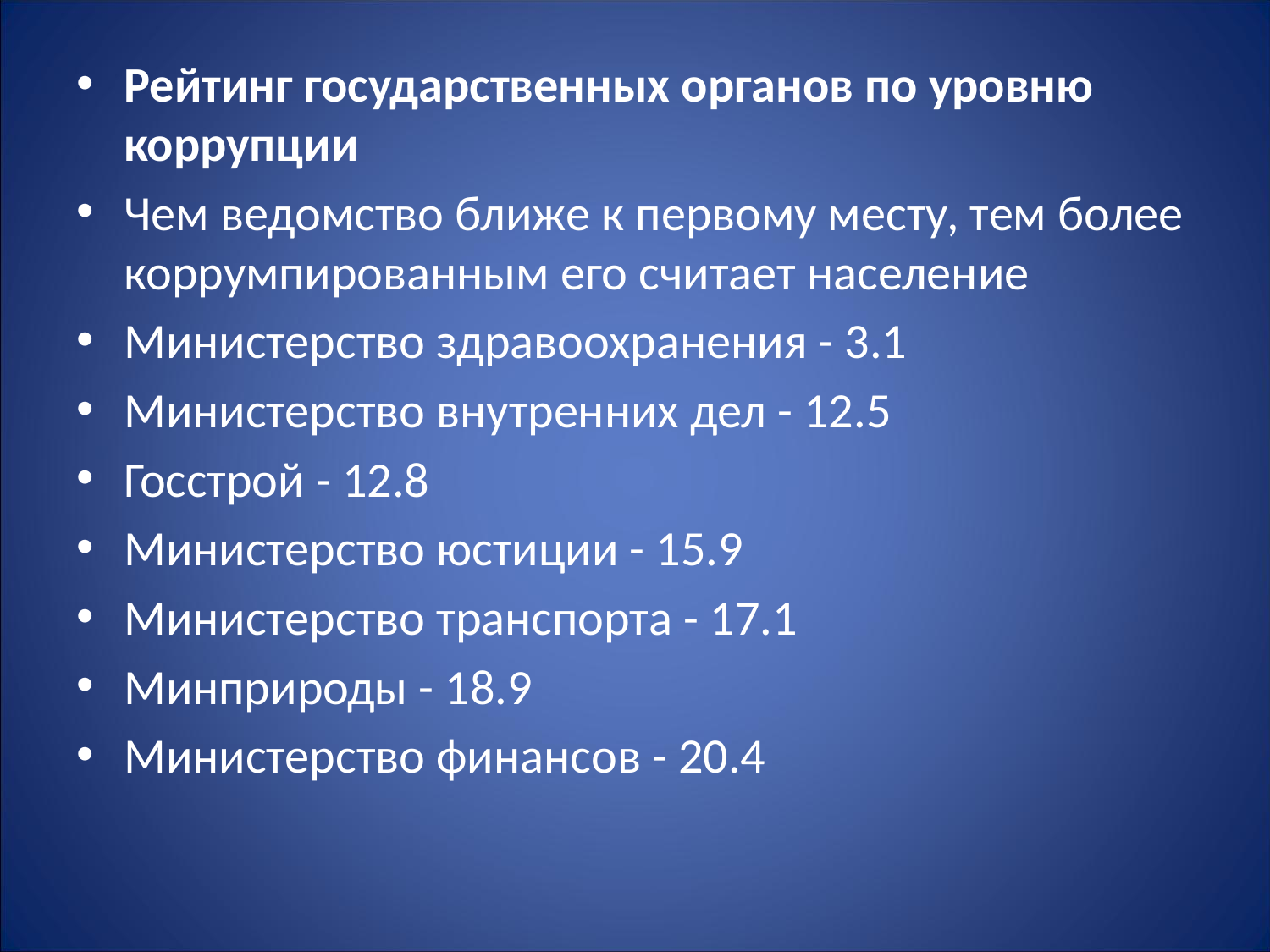

Рейтинг государственных органов по уровню коррупции
Чем ведомство ближе к первому месту, тем более коррумпированным его считает население
Министерство здравоохранения - 3.1
Министерство внутренних дел - 12.5
Госстрой - 12.8
Министерство юстиции - 15.9
Министерство транспорта - 17.1
Минприроды - 18.9
Министерство финансов - 20.4